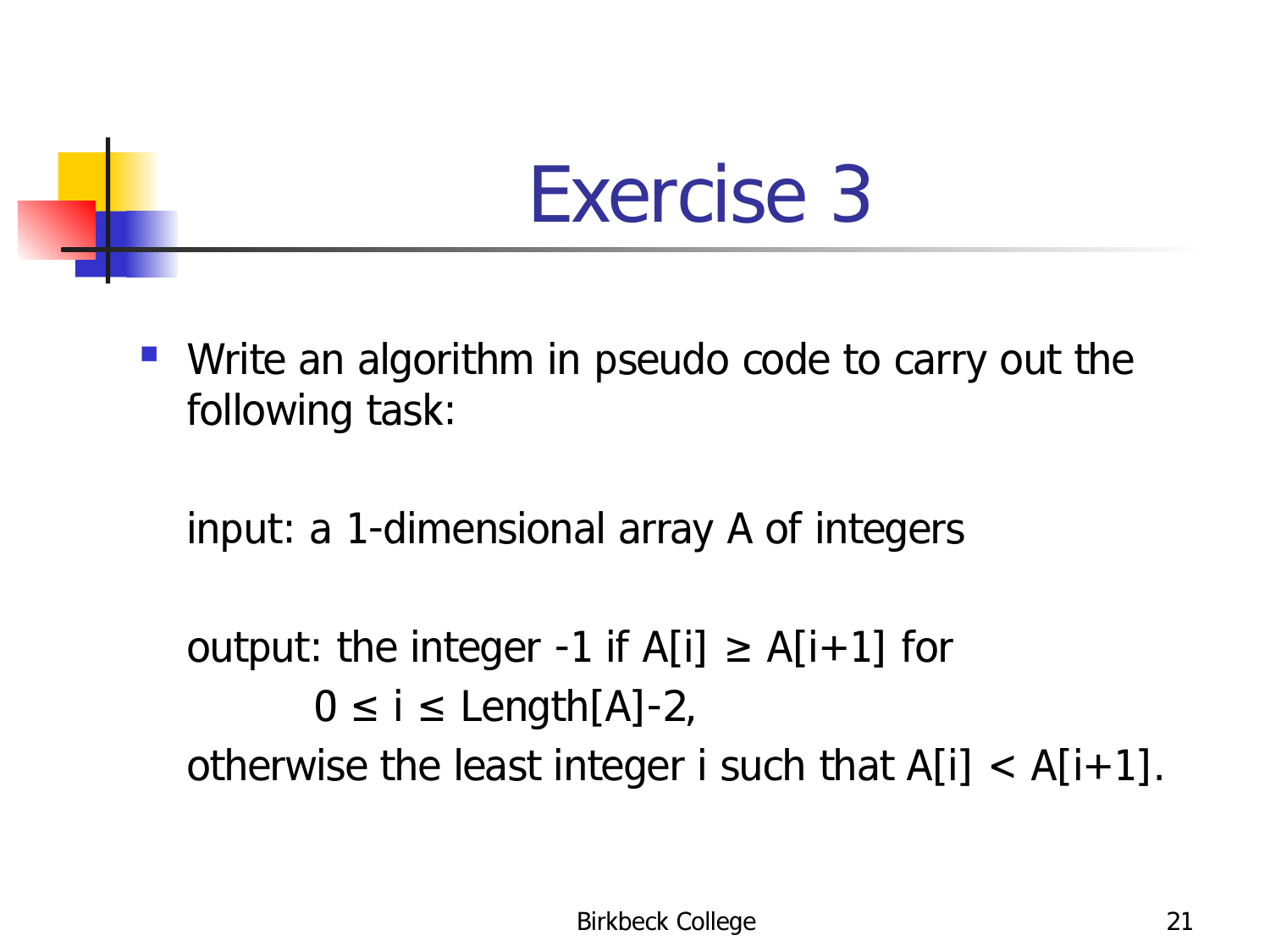

# Exercise 3
Write an algorithm in pseudo code to carry out the following task:

	input: a 1-dimensional array A of integers

	output: the integer -1 if A[i] ≥ A[i+1] for
		0 ≤ i ≤ Length[A]-2,
	otherwise the least integer i such that A[i] < A[i+1].
Birkbeck College
21